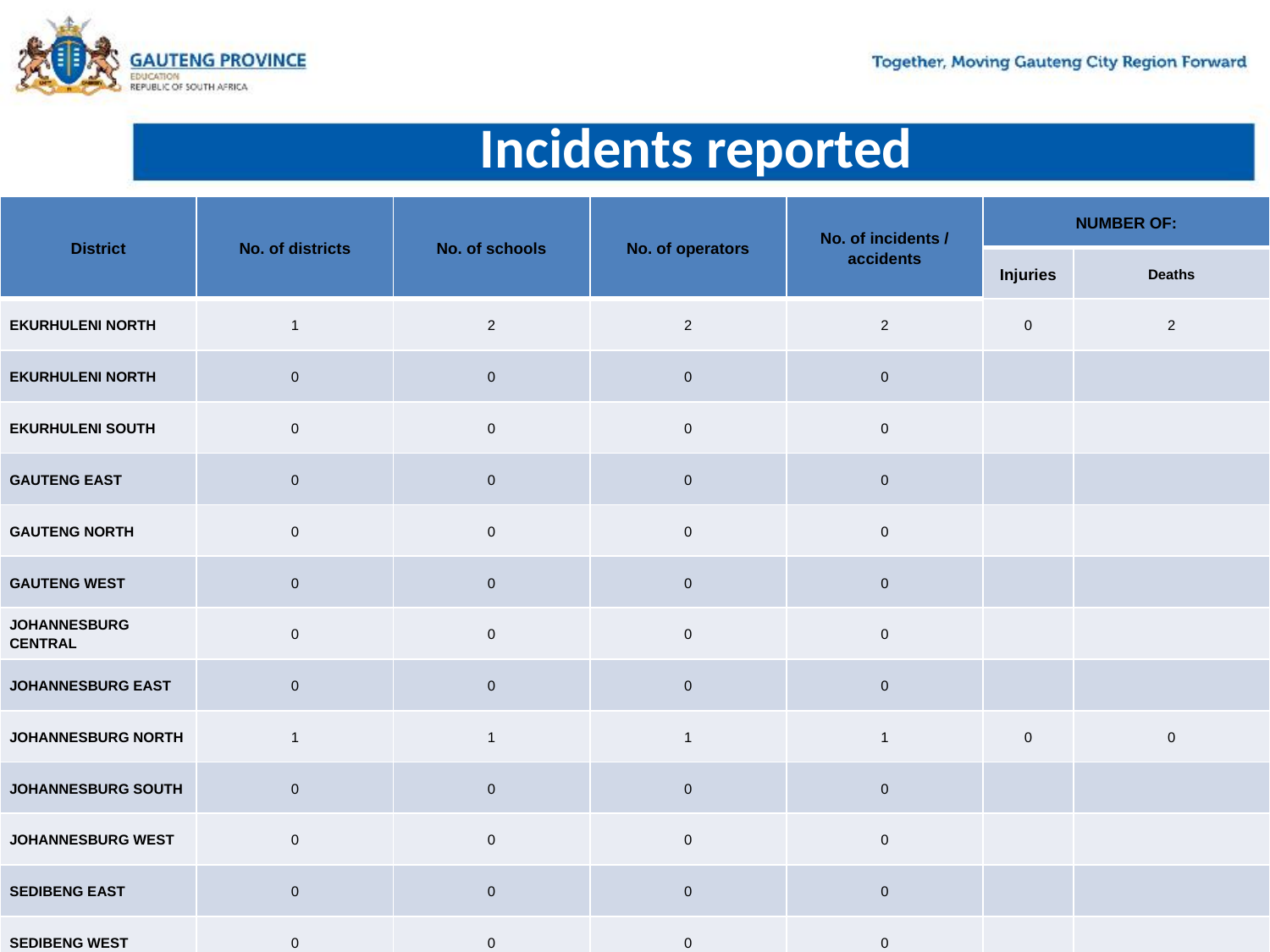

# Incidents reported
| District | No. of districts | No. of schools | No. of operators | No. of incidents / accidents | NUMBER OF: |  |
| --- | --- | --- | --- | --- | --- | --- |
|  |  |  |  |  | Injuries | Deaths |
| EKURHULENI NORTH | 1 | 2 | 2 | 2 | 0 | 2 |
| EKURHULENI NORTH | 0 | 0 | 0 | 0 |  |  |
| EKURHULENI SOUTH | 0 | 0 | 0 | 0 |  |  |
| GAUTENG EAST | 0 | 0 | 0 | 0 |  |  |
| GAUTENG NORTH | 0 | 0 | 0 | 0 |  |  |
| GAUTENG WEST | 0 | 0 | 0 | 0 |  |  |
| JOHANNESBURG CENTRAL | 0 | 0 | 0 | 0 |  |  |
| JOHANNESBURG EAST | 0 | 0 | 0 | 0 |  |  |
| JOHANNESBURG NORTH | 1 | 1 | 1 | 1 | 0 | 0 |
| JOHANNESBURG SOUTH | 0 | 0 | 0 | 0 |  |  |
| JOHANNESBURG WEST | 0 | 0 | 0 | 0 |  |  |
| SEDIBENG EAST | 0 | 0 | 0 | 0 |  |  |
| SEDIBENG WEST | 0 | 0 | 0 | 0 |  |  |
| TSHWANE NORTH | 0 | 0 | 0 | 0 |  |  |
| TSHWANE SOUTH | 0 | 0 | 0 | 0 |  |  |
| TSHWANE WEST | 2 | 3 | 3 | 3 | 0 | 2 |
| TOTAL | 1 | 2 | 2 | 2 | 0 | 2 |